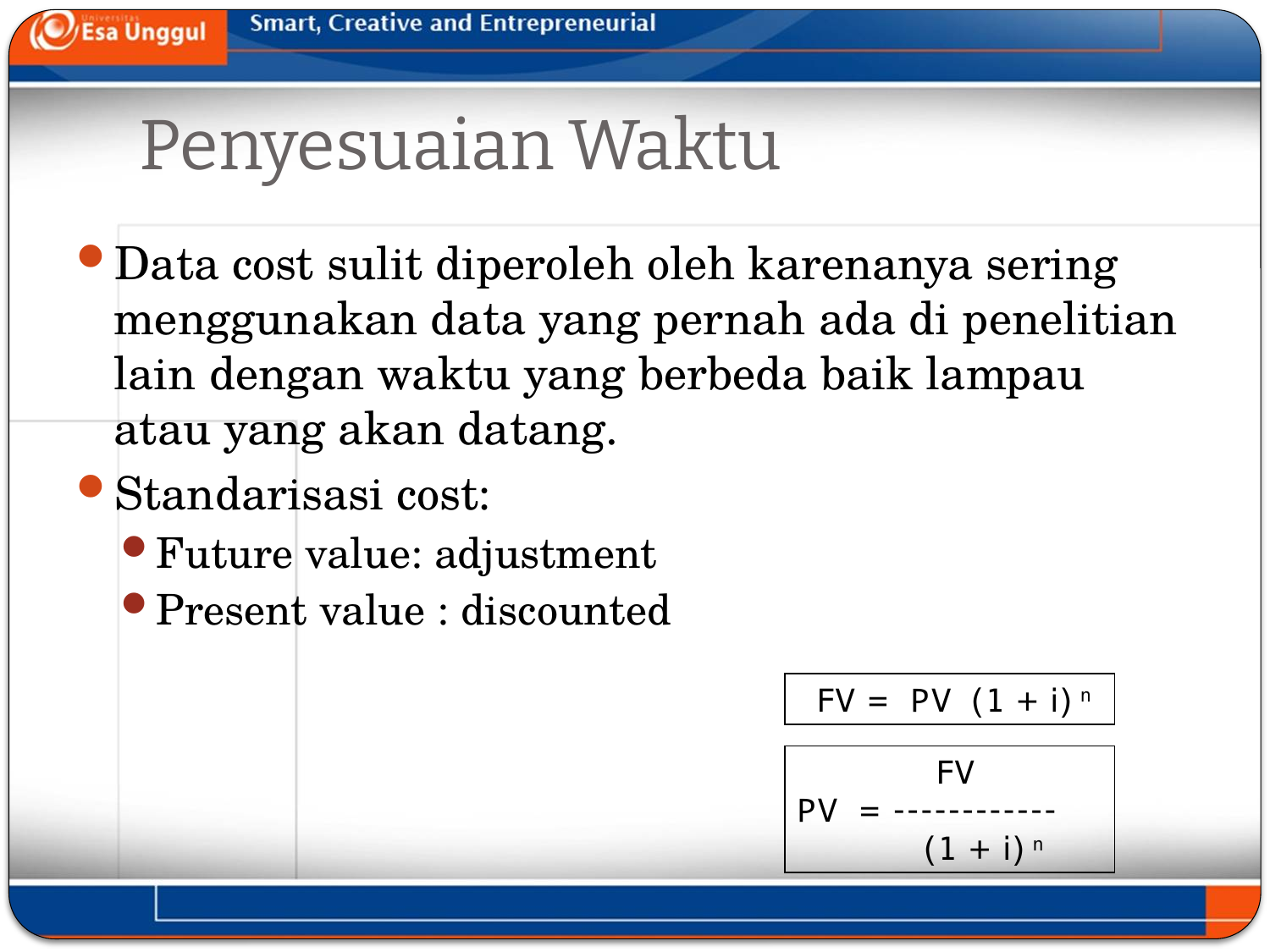

# Penyesuaian Waktu
Data cost sulit diperoleh oleh karenanya sering menggunakan data yang pernah ada di penelitian lain dengan waktu yang berbeda baik lampau atau yang akan datang.
Standarisasi cost:
Future value: adjustment
Present value : discounted

  FV =  PV  (1 + i) n
              FV
PV  = ------------
	(1 + i) n